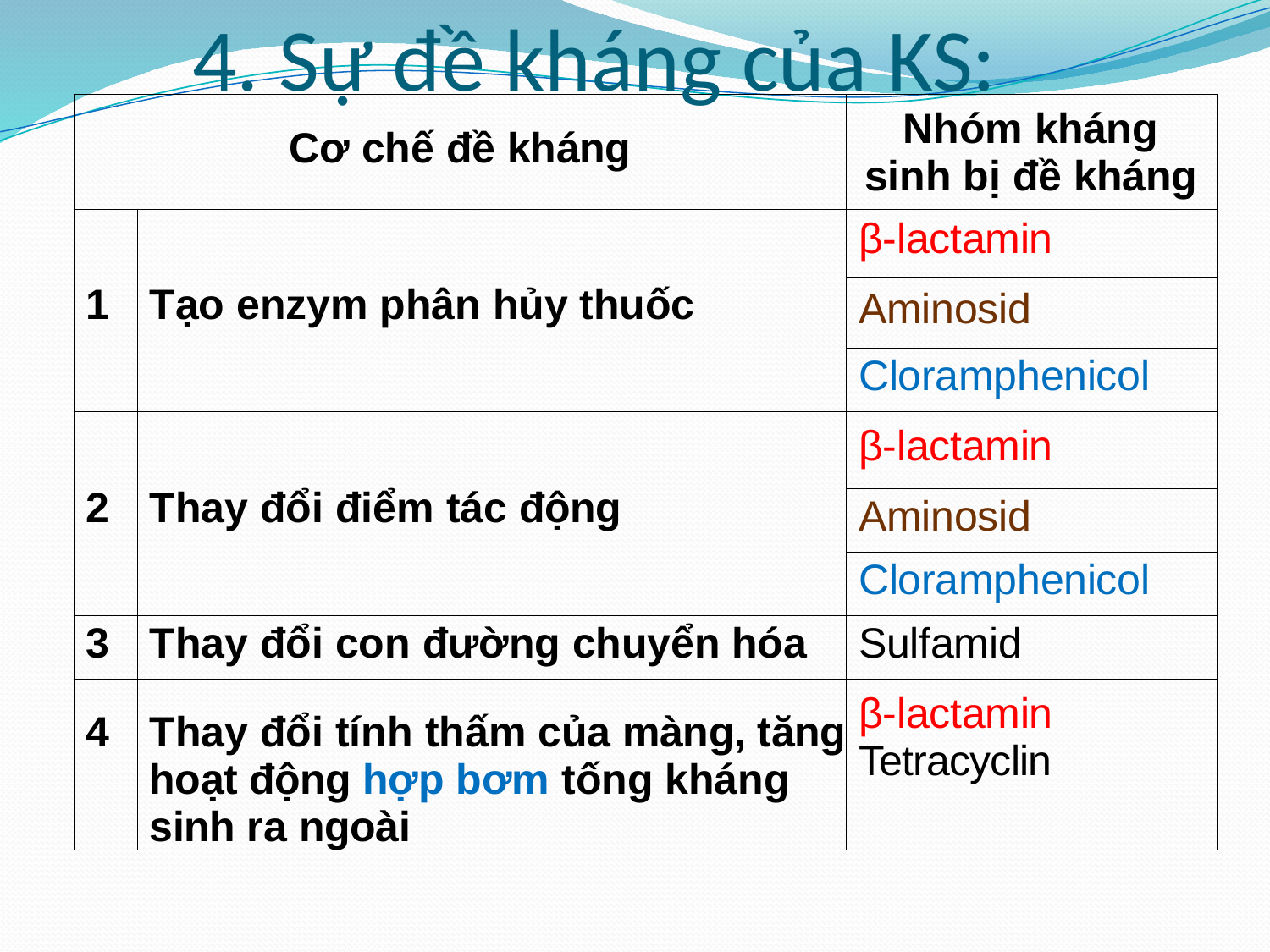

# 4. Sự đề kháng của KS:
| Cơ chế đề kháng |  | Nhóm kháng sinh bị đề kháng |
| --- | --- | --- |
| 1 | Tạo enzym phân hủy thuốc | β-lactamin |
|  |  | Aminosid |
|  |  | Cloramphenicol |
| 2 | Thay đổi điểm tác động | β-lactamin |
|  |  | Aminosid |
|  |  | Cloramphenicol |
| 3 | Thay đổi con đường chuyển hóa | Sulfamid |
| 4 | Thay đổi tính thấm của màng, tăng hoạt động hợp bơm tống kháng sinh ra ngoài | β-lactamin Tetracyclin |